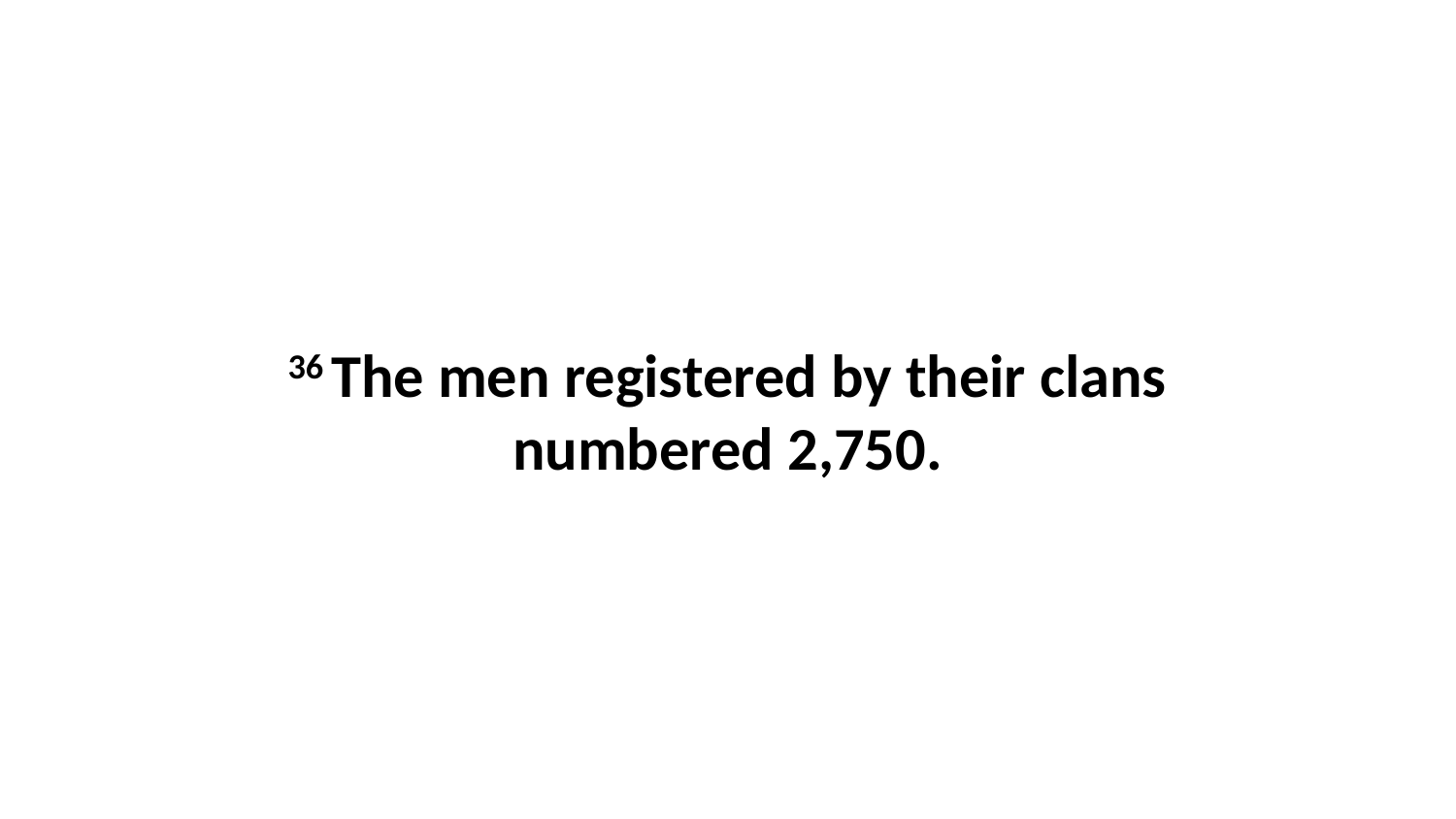

36 The men registered by their clans numbered 2,750.